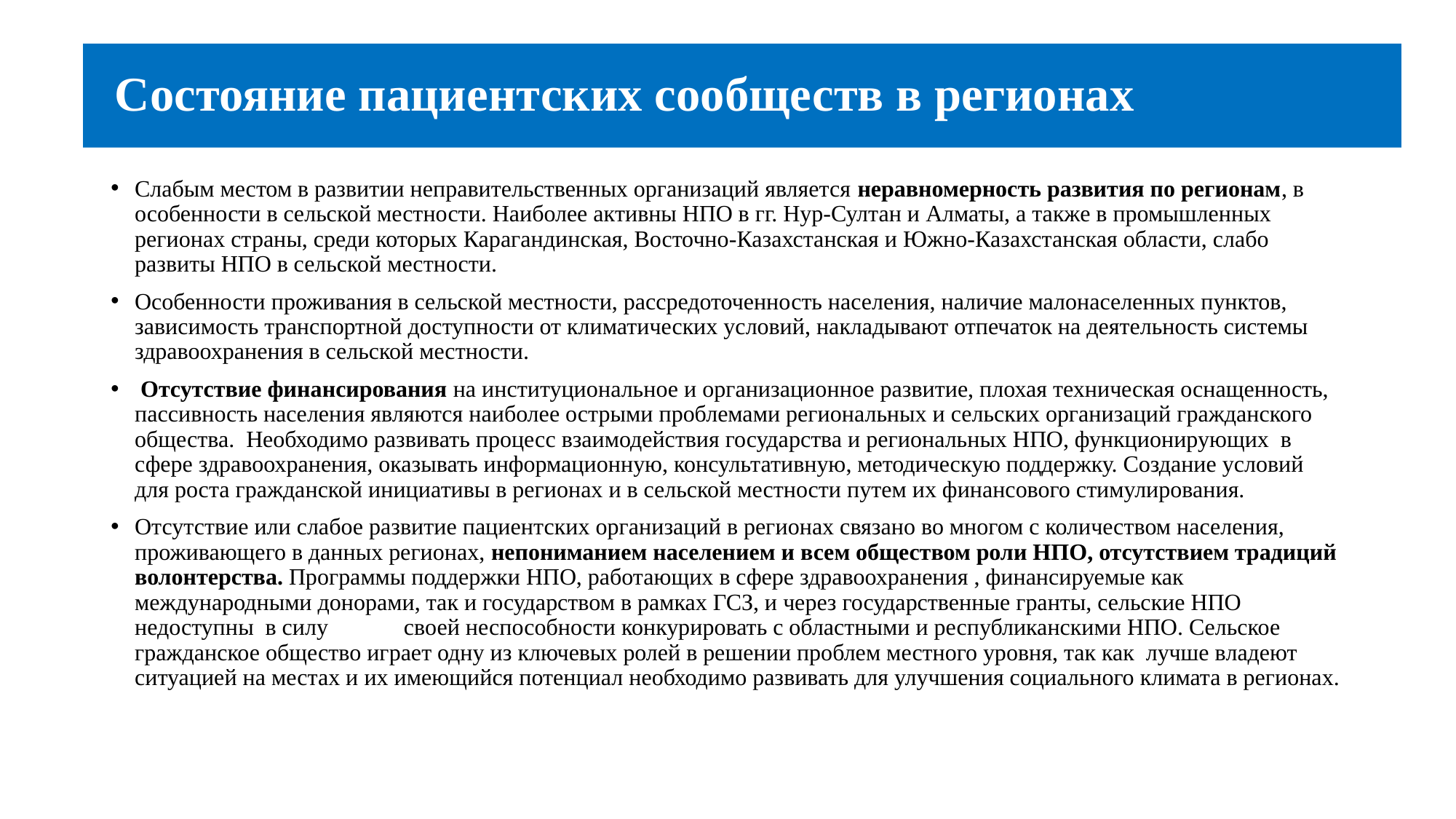

Состояние пациентских сообществ в регионах
Слабым местом в развитии неправительственных организаций является неравномерность развития по регионам, в особенности в сельской местности. Наиболее активны НПО в гг. Нур-Султан и Алматы, а также в промышленных регионах страны, среди которых Карагандинская, Восточно-Казахстанская и Южно-Казахстанская области, слабо развиты НПО в сельской местности.
Особенности проживания в сельской местности, рассредоточенность населения, наличие малонаселенных пунктов, зависимость транспортной доступности от климатических условий, накладывают отпечаток на деятельность системы здравоохранения в сельской местности.
 Отсутствие финансирования на институциональное и организационное развитие, плохая техническая оснащенность, пассивность населения являются наиболее острыми проблемами региональных и сельских организаций гражданского общества.  Необходимо развивать процесс взаимодействия государства и региональных НПО, функционирующих  в сфере здравоохранения, оказывать информационную, консультативную, методическую поддержку. Создание условий для роста гражданской инициативы в регионах и в сельской местности путем их финансового стимулирования.
Отсутствие или слабое развитие пациентских организаций в регионах связано во многом с количеством населения, проживающего в данных регионах, непониманием населением и всем обществом роли НПО, отсутствием традиций волонтерства. Программы поддержки НПО, работающих в сфере здравоохранения , финансируемые как международными донорами, так и государством в рамках ГСЗ, и через государственные гранты, сельские НПО недоступны  в силу             своей неспособности конкурировать с областными и республиканскими НПО. Сельское гражданское общество играет одну из ключевых ролей в решении проблем местного уровня, так как  лучше владеют ситуацией на местах и их имеющийся потенциал необходимо развивать для улучшения социального климата в регионах.